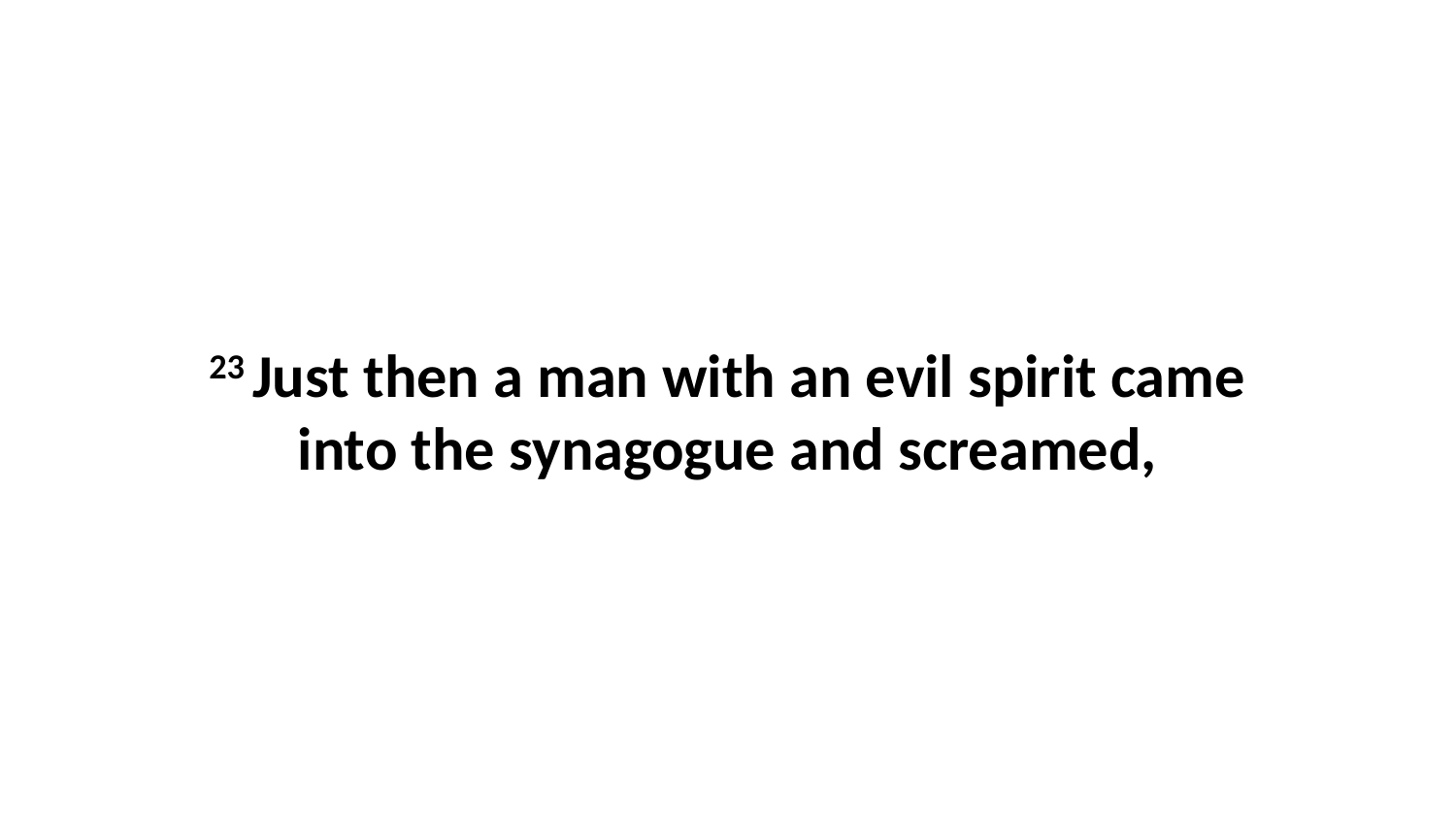

23 Just then a man with an evil spirit came into the synagogue and screamed,